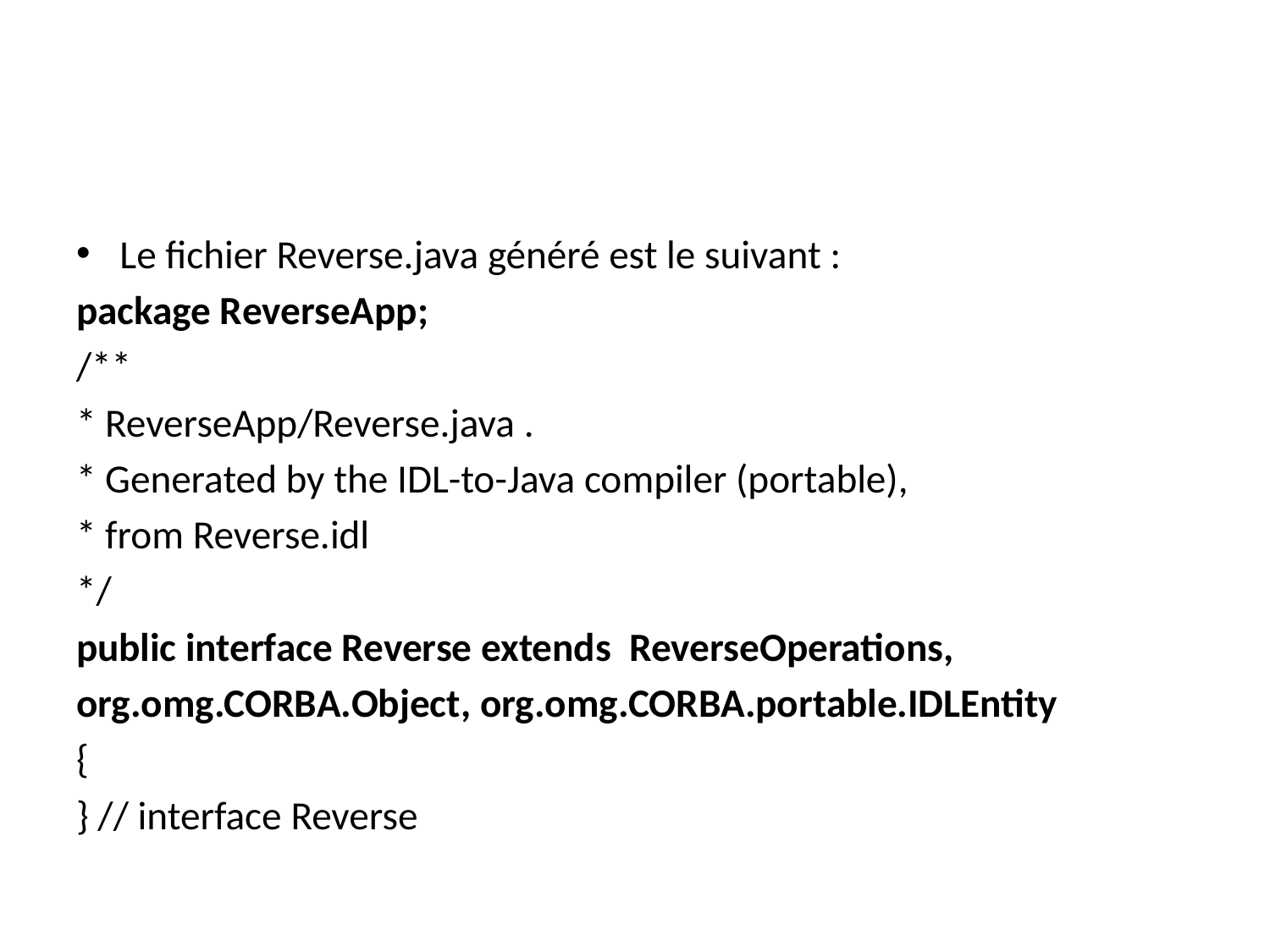

#
Le fichier Reverse.java généré est le suivant :
package ReverseApp;
/**
* ReverseApp/Reverse.java .
* Generated by the IDL-to-Java compiler (portable),
* from Reverse.idl
*/
public interface Reverse extends  ReverseOperations,
org.omg.CORBA.Object, org.omg.CORBA.portable.IDLEntity
{
} // interface Reverse